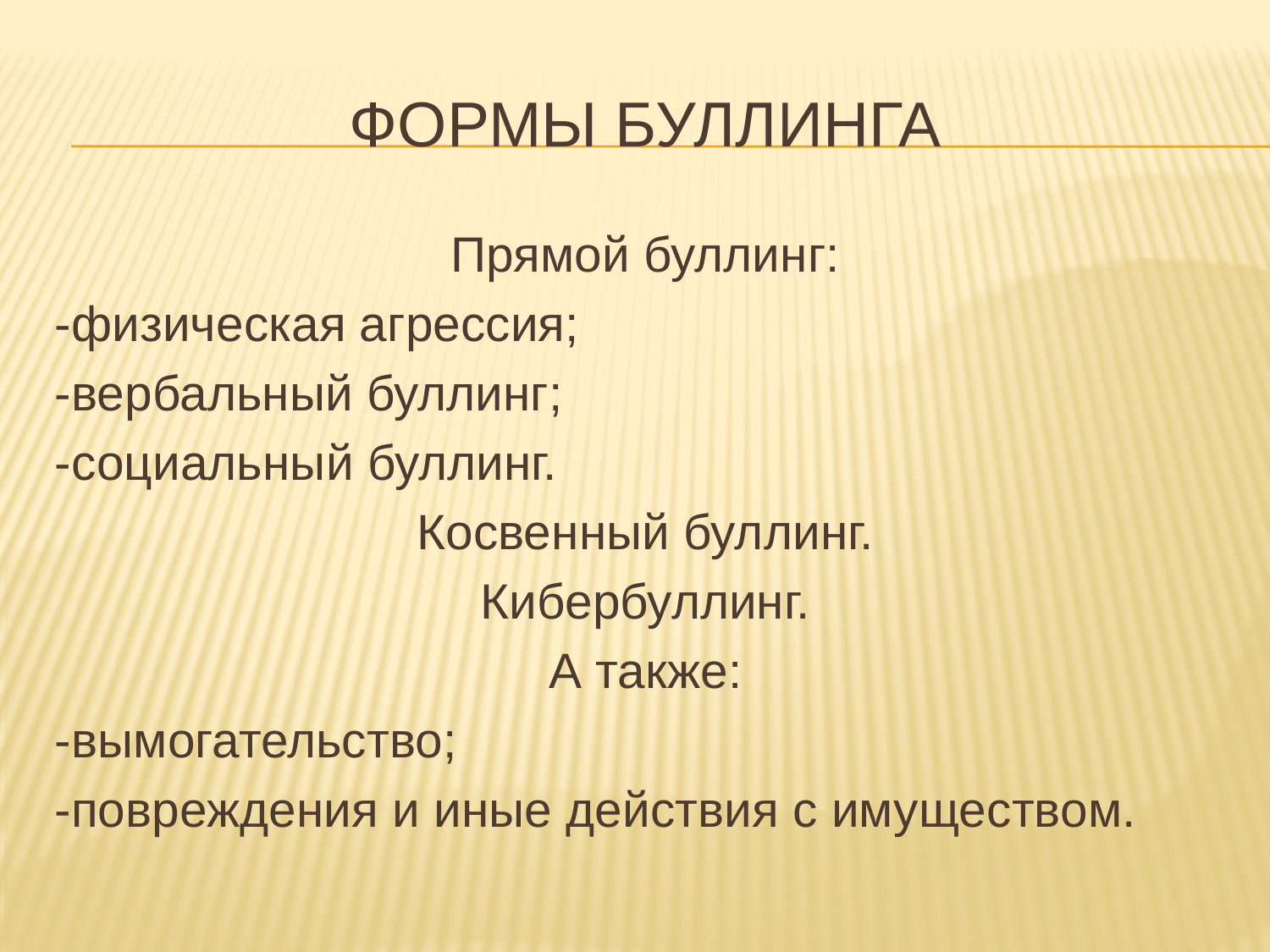

# Формы буллинга
Прямой буллинг:
-физическая агрессия;
-вербальный буллинг;
-социальный буллинг.
Косвенный буллинг.
Кибербуллинг.
А также:
-вымогательство;
-повреждения и иные действия с имуществом.